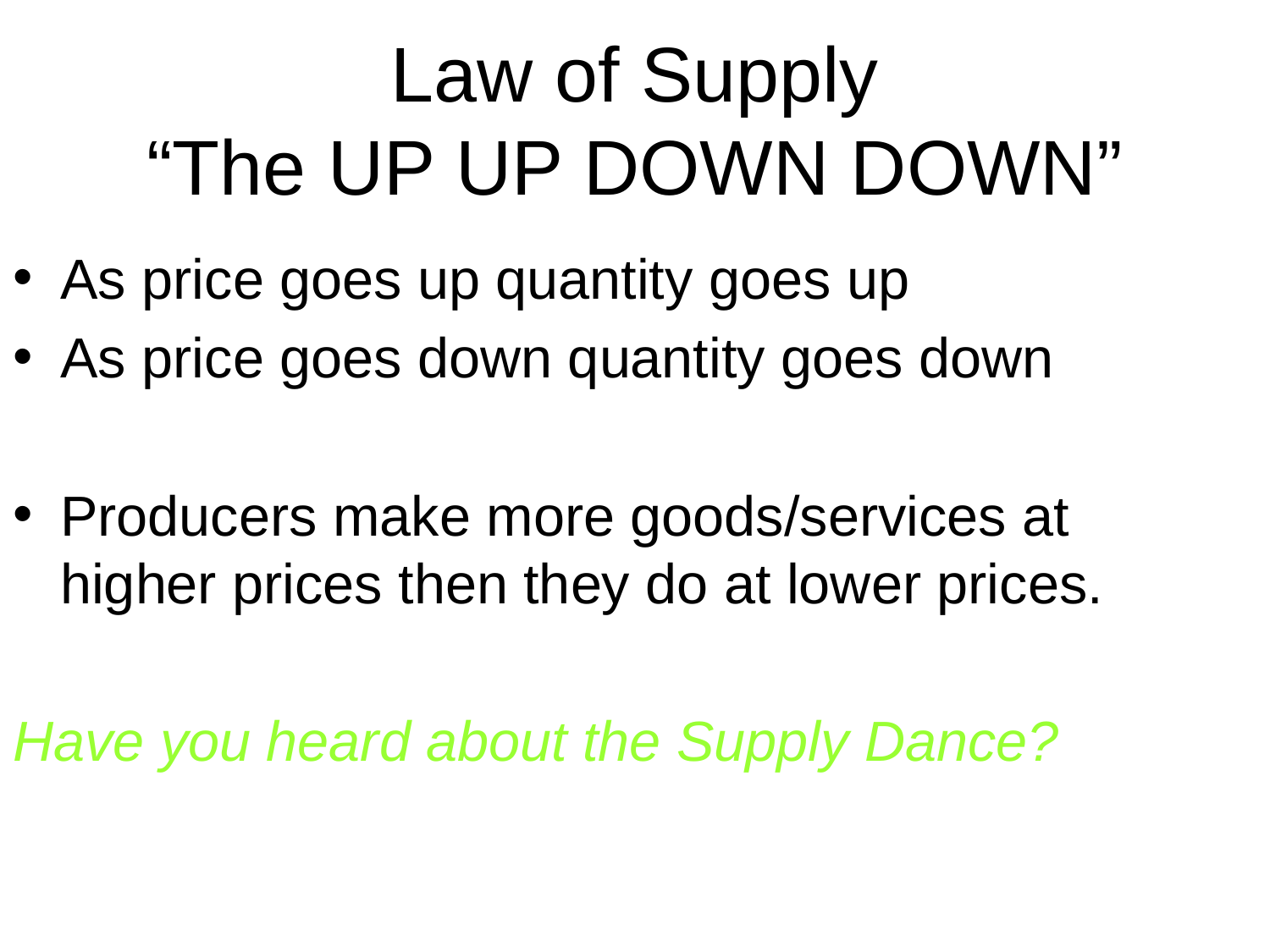

# Law of Supply “The UP UP DOWN DOWN”
As price goes up quantity goes up
As price goes down quantity goes down

Producers make more goods/services at higher prices then they do at lower prices.

Have you heard about the Supply Dance?